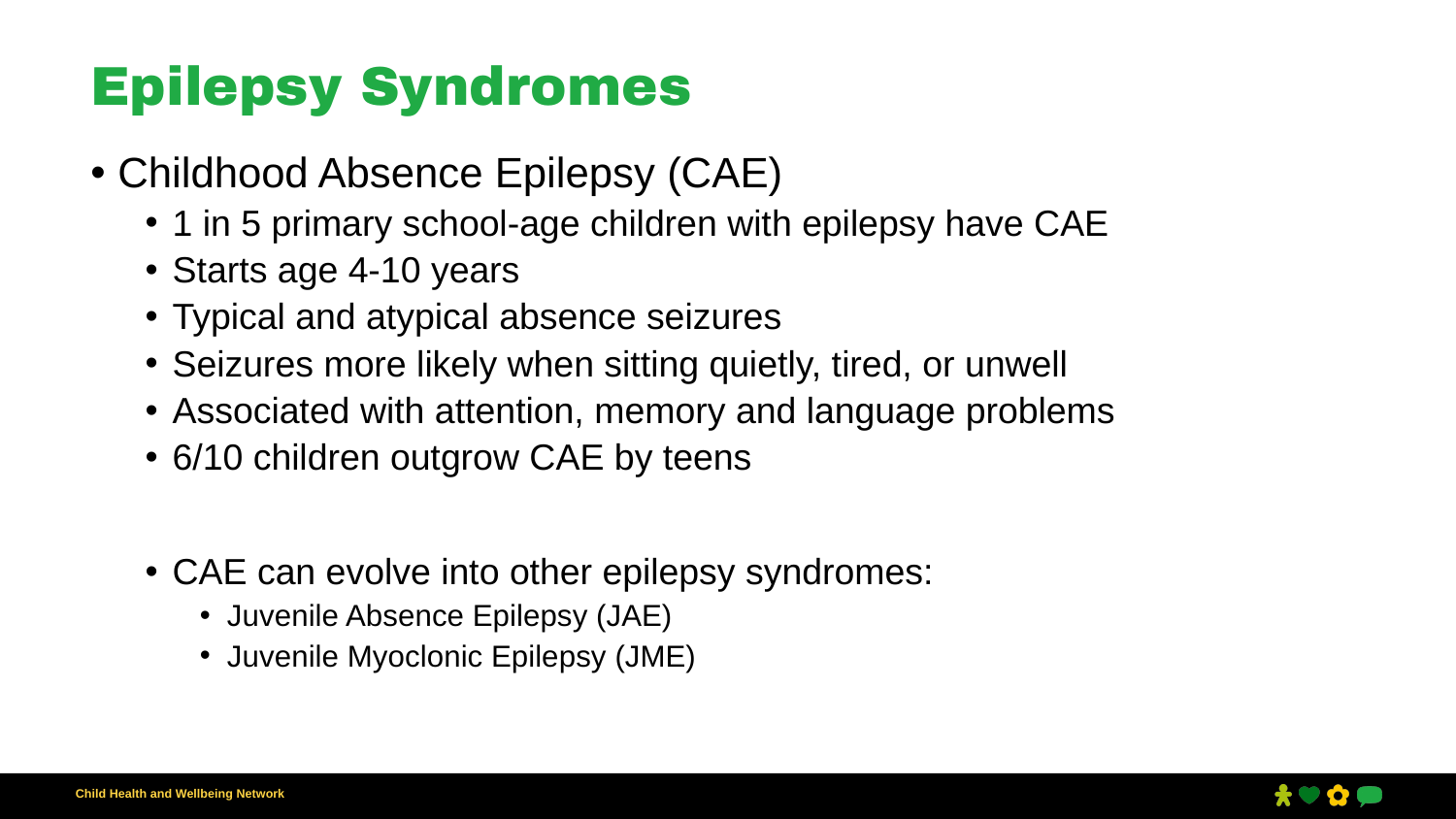

# Epilepsy Syndromes
Childhood Absence Epilepsy (CAE)
1 in 5 primary school-age children with epilepsy have CAE
Starts age 4-10 years
Typical and atypical absence seizures
Seizures more likely when sitting quietly, tired, or unwell
Associated with attention, memory and language problems
6/10 children outgrow CAE by teens

CAE can evolve into other epilepsy syndromes:
Juvenile Absence Epilepsy (JAE)
Juvenile Myoclonic Epilepsy (JME)